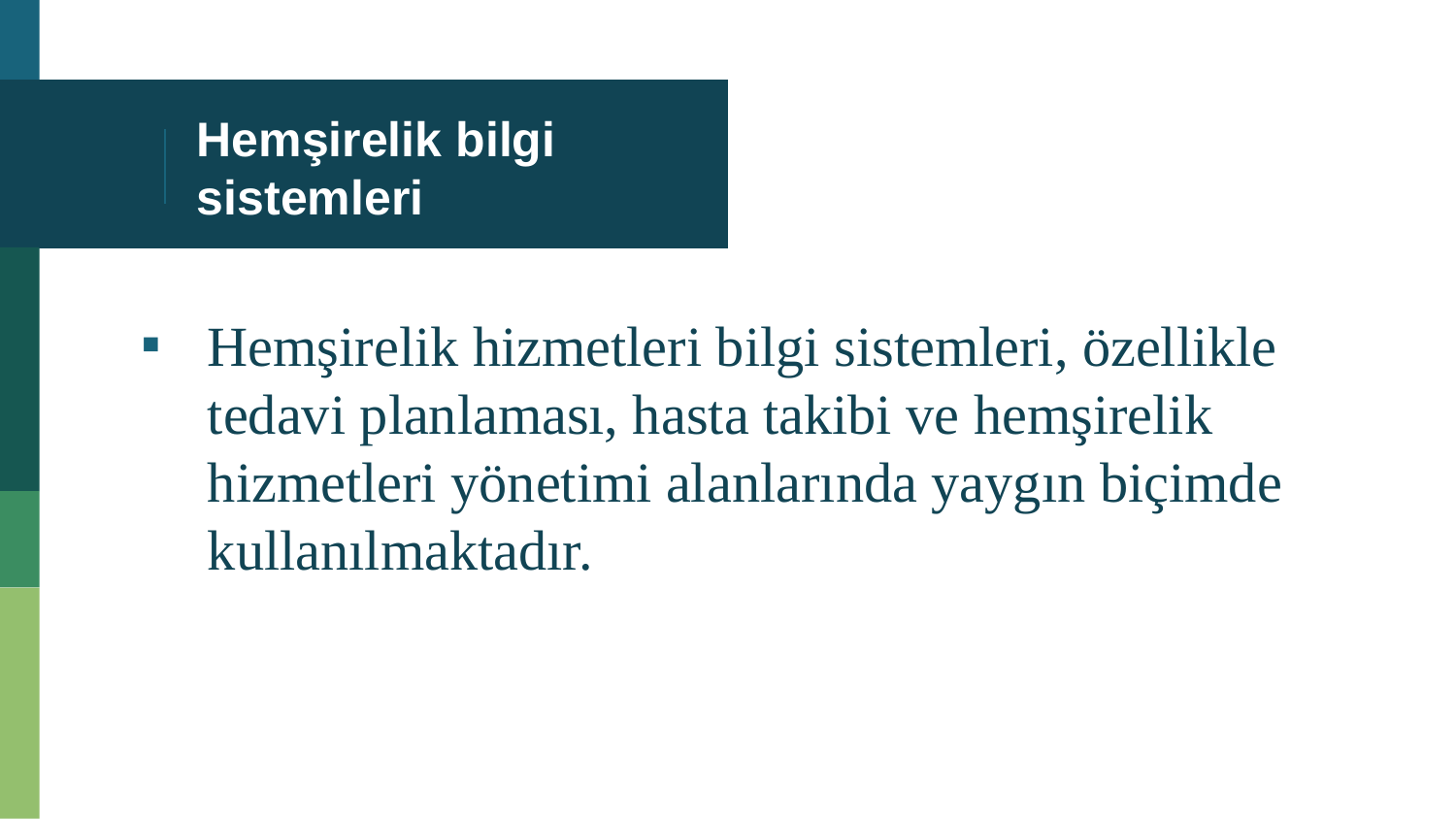

# Hemşirelik bilgi sistemleri
Hemşirelik hizmetleri bilgi sistemleri, özellikle tedavi planlaması, hasta takibi ve hemşirelik hizmetleri yönetimi alanlarında yaygın biçimde kullanılmaktadır.